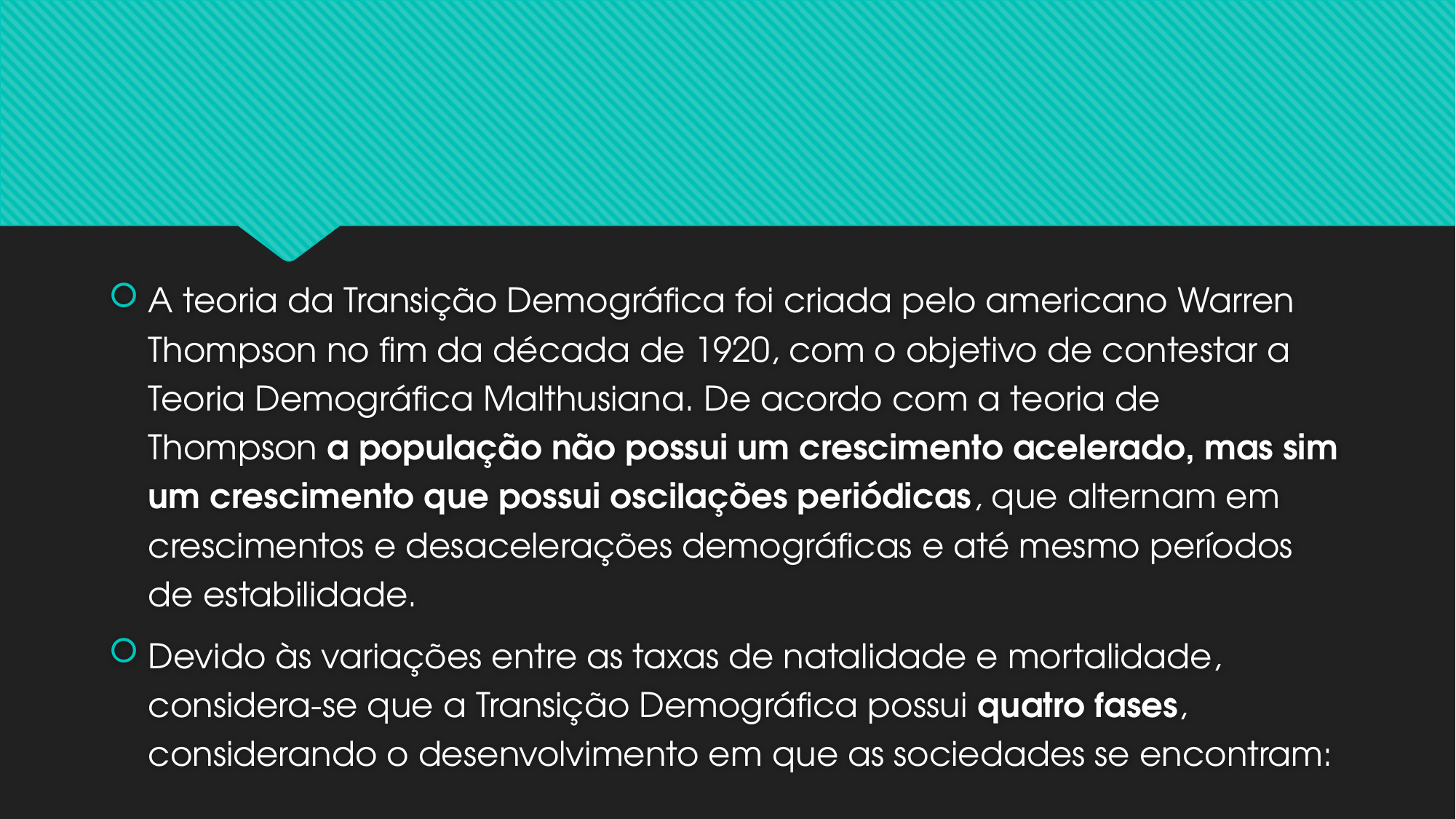

#
A teoria da Transição Demográfica foi criada pelo americano Warren Thompson no fim da década de 1920, com o objetivo de contestar a Teoria Demográfica Malthusiana. De acordo com a teoria de Thompson a população não possui um crescimento acelerado, mas sim um crescimento que possui oscilações periódicas, que alternam em crescimentos e desacelerações demográficas e até mesmo períodos de estabilidade.
Devido às variações entre as taxas de natalidade e mortalidade, considera-se que a Transição Demográfica possui quatro fases, considerando o desenvolvimento em que as sociedades se encontram: